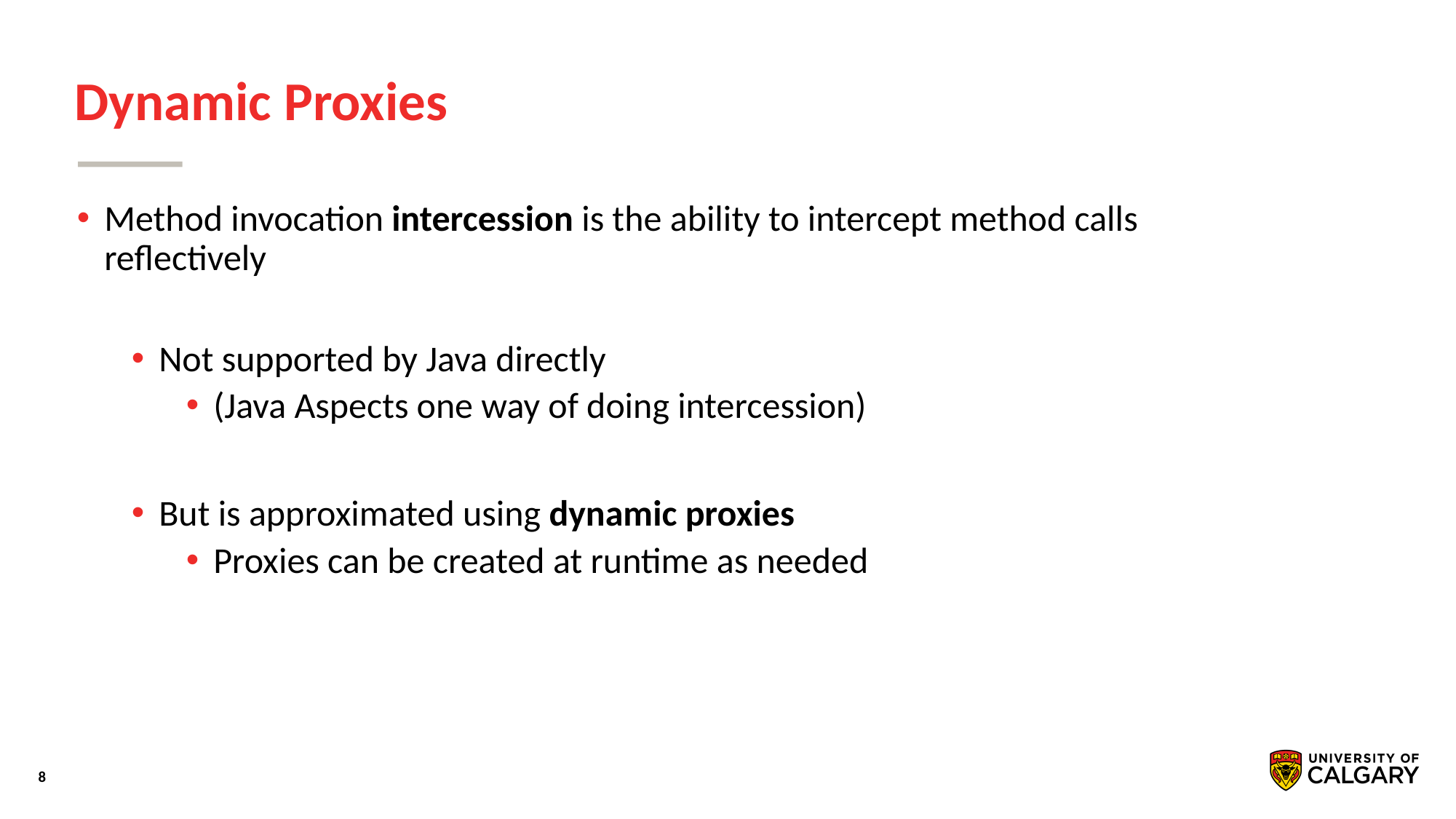

# Dynamic Proxies
Method invocation intercession is the ability to intercept method calls reﬂectively

Not supported by Java directly
(Java Aspects one way of doing intercession)

But is approximated using dynamic proxies
Proxies can be created at runtime as needed